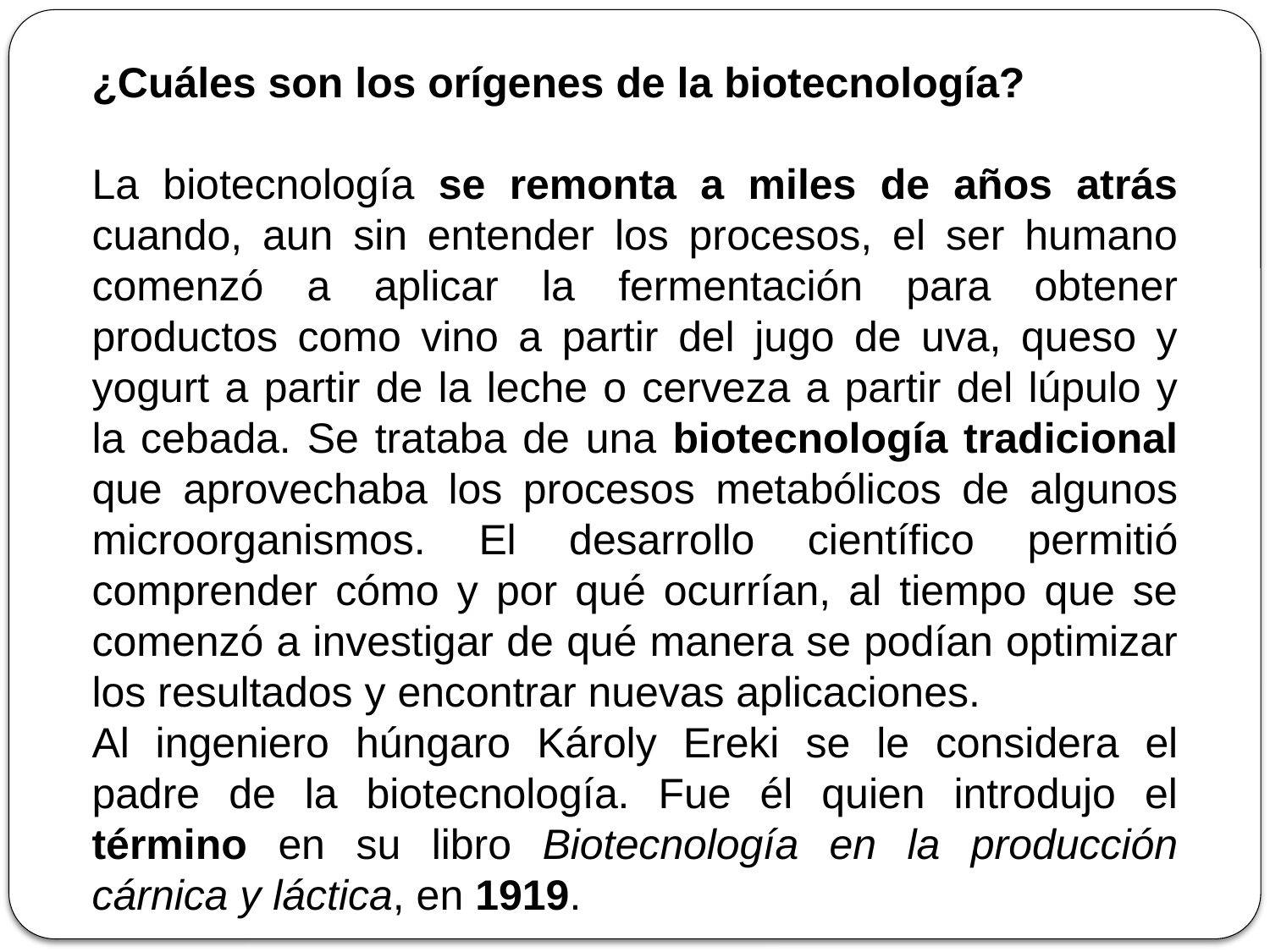

¿Cuáles son los orígenes de la biotecnología?

La biotecnología se remonta a miles de años atrás cuando, aun sin entender los procesos, el ser humano comenzó a aplicar la fermentación para obtener productos como vino a partir del jugo de uva, queso y yogurt a partir de la leche o cerveza a partir del lúpulo y la cebada. Se trataba de una biotecnología tradicional que aprovechaba los procesos metabólicos de algunos microorganismos. El desarrollo científico permitió comprender cómo y por qué ocurrían, al tiempo que se comenzó a investigar de qué manera se podían optimizar los resultados y encontrar nuevas aplicaciones.
Al ingeniero húngaro Károly Ereki se le considera el padre de la biotecnología. Fue él quien introdujo el término en su libro Biotecnología en la producción cárnica y láctica, en 1919.